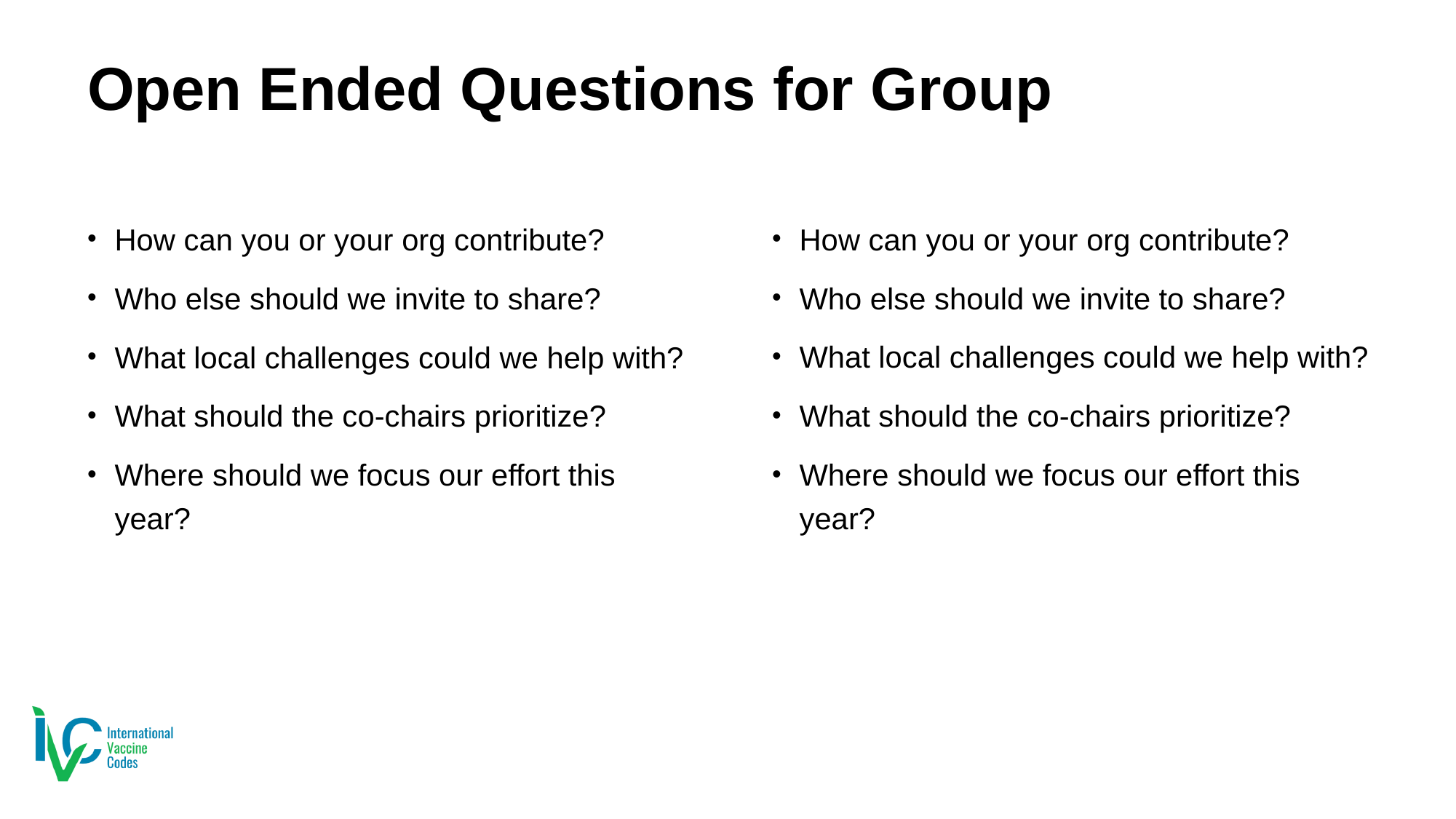

# Open Ended Questions for Group
How can you or your org contribute?
Who else should we invite to share?
What local challenges could we help with?
What should the co-chairs prioritize?
Where should we focus our effort this year?

How can you or your org contribute?
Who else should we invite to share?
What local challenges could we help with?
What should the co-chairs prioritize?
Where should we focus our effort this year?